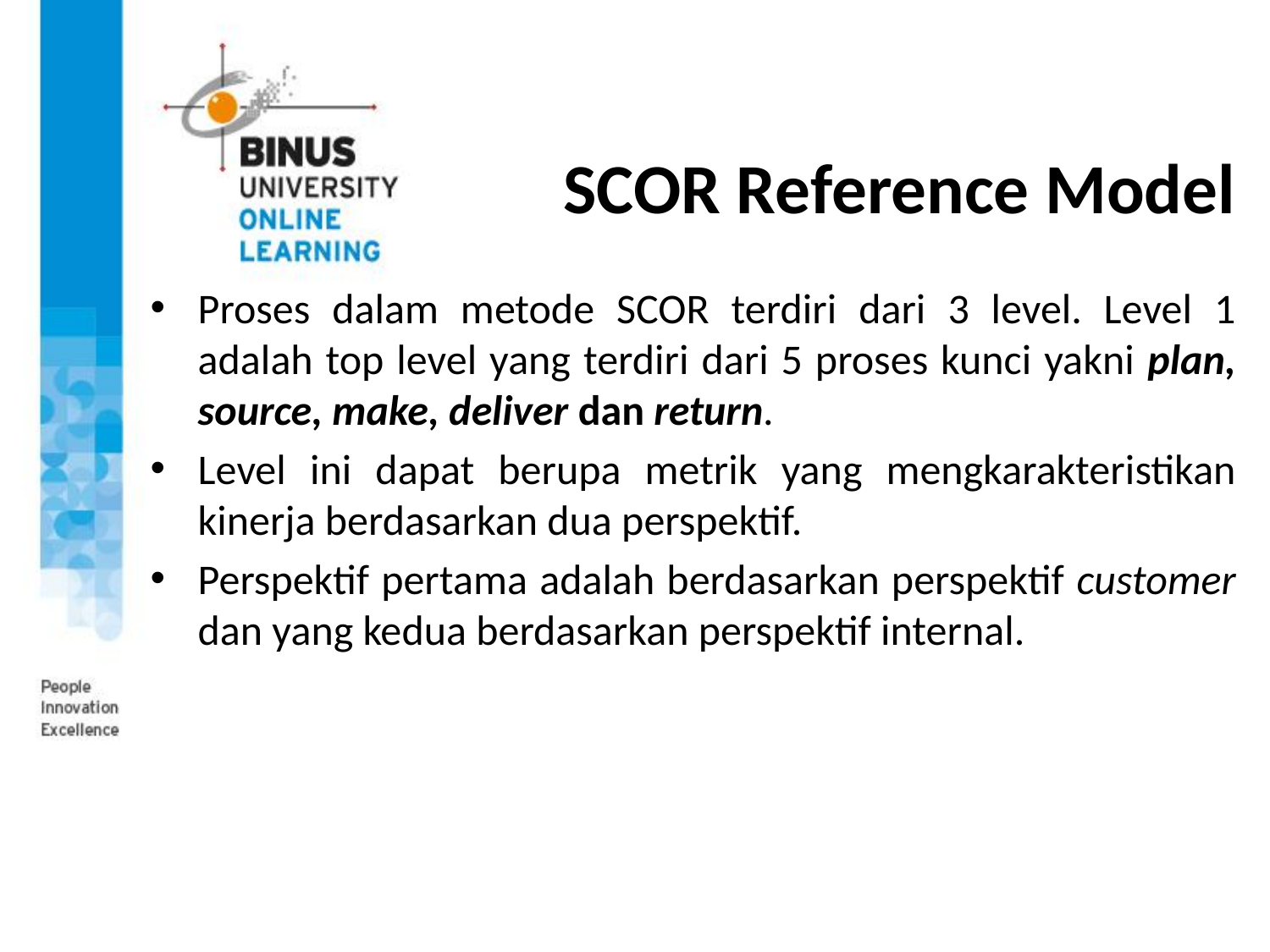

# SCOR Reference Model
Proses dalam metode SCOR terdiri dari 3 level. Level 1 adalah top level yang terdiri dari 5 proses kunci yakni plan, source, make, deliver dan return.
Level ini dapat berupa metrik yang mengkarakteristikan kinerja berdasarkan dua perspektif.
Perspektif pertama adalah berdasarkan perspektif customer dan yang kedua berdasarkan perspektif internal.